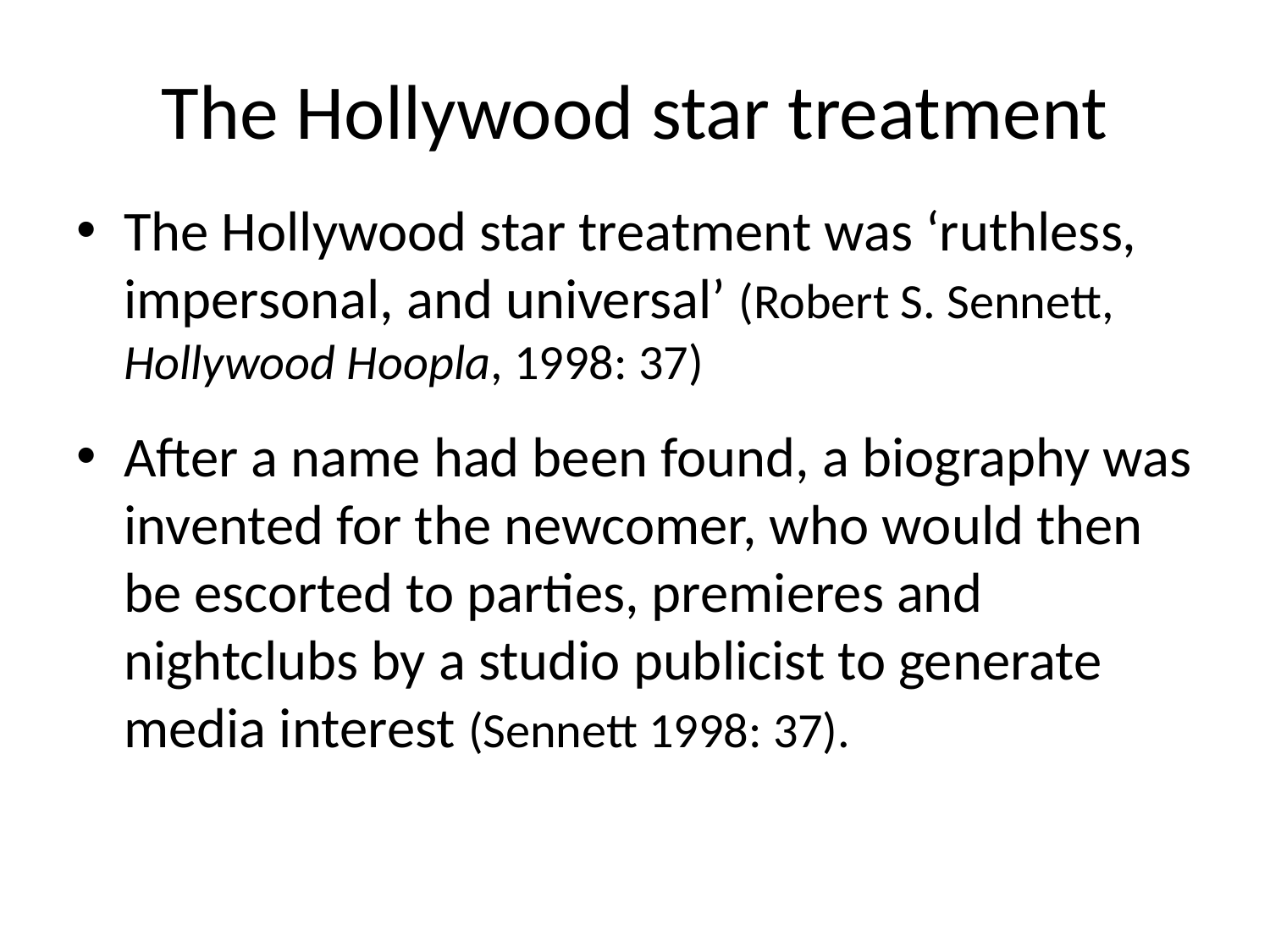

# The Hollywood star treatment
The Hollywood star treatment was ‘ruthless, impersonal, and universal’ (Robert S. Sennett, Hollywood Hoopla, 1998: 37)

After a name had been found, a biography was invented for the newcomer, who would then be escorted to parties, premieres and nightclubs by a studio publicist to generate media interest (Sennett 1998: 37).